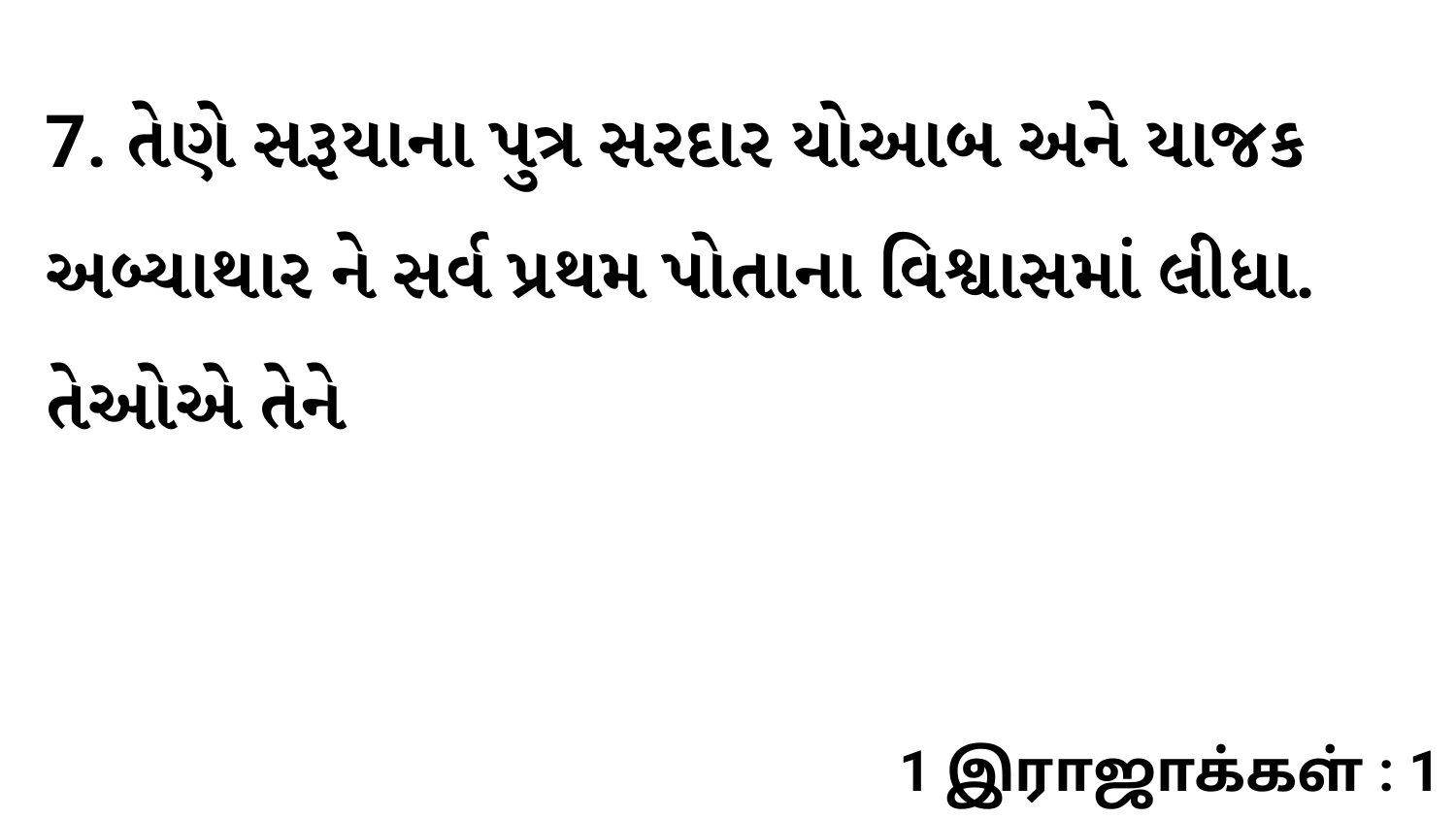

7. તેણે સરૂયાના પુત્ર સરદાર યોઆબ અને યાજક અબ્યાથાર ને સર્વ પ્રથમ પોતાના વિશ્વાસમાં લીધા. તેઓએ તેને
1 இராஜாக்கள் : 1